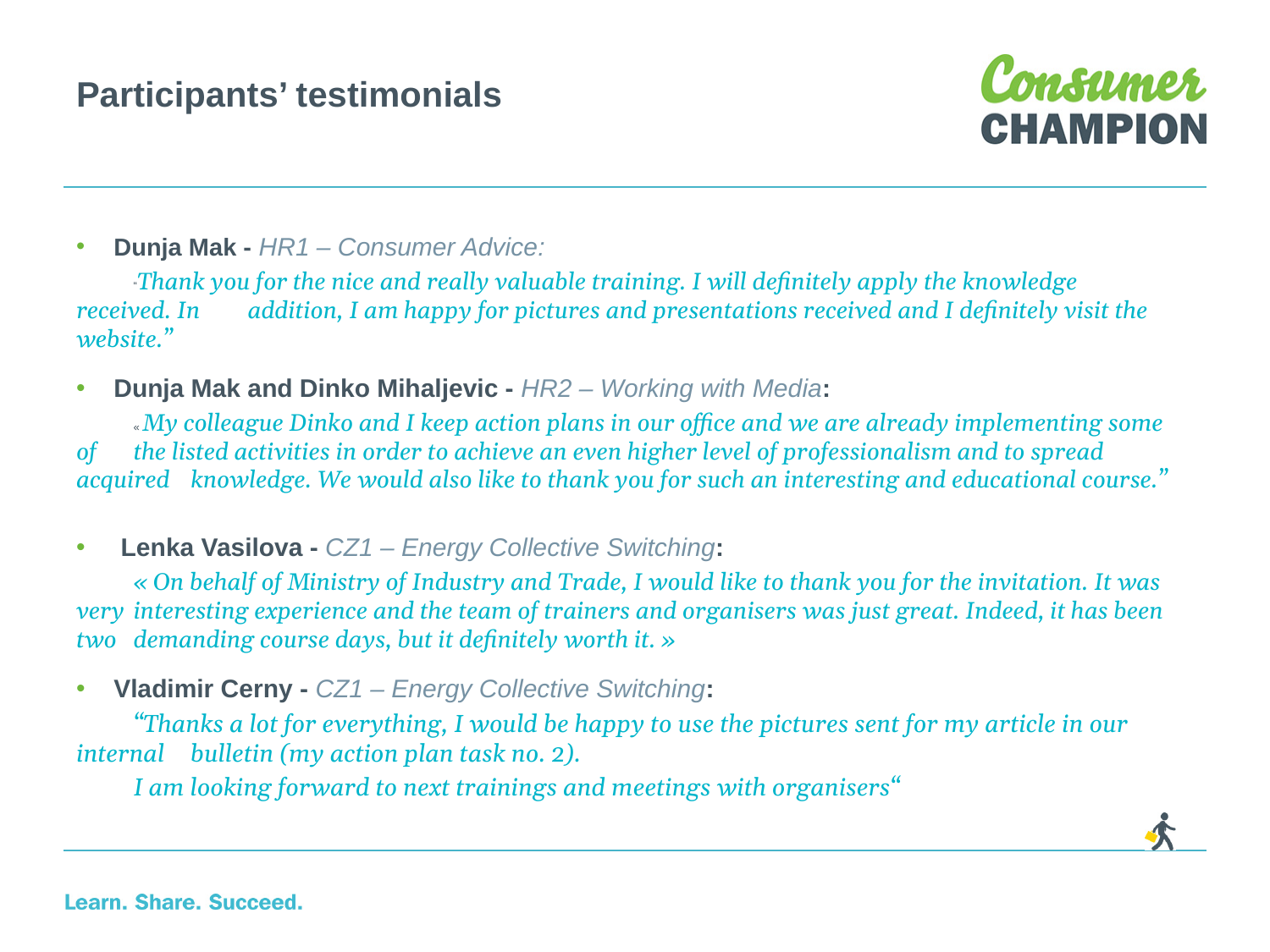

# Participants’ testimonials
Dunja Mak - HR1 – Consumer Advice:
	“Thank you for the nice and really valuable training. I will definitely apply the knowledge received. In 	addition, I am happy for pictures and presentations received and I definitely visit the website.”

Dunja Mak and Dinko Mihaljevic - HR2 – Working with Media:
	« My colleague Dinko and I keep action plans in our office and we are already implementing some of 	the listed activities in order to achieve an even higher level of professionalism and to spread acquired 	knowledge. We would also like to thank you for such an interesting and educational course.”

 Lenka Vasilova - CZ1 – Energy Collective Switching:
	« On behalf of Ministry of Industry and Trade, I would like to thank you for the invitation. It was very 	interesting experience and the team of trainers and organisers was just great. Indeed, it has been two 	demanding course days, but it definitely worth it. »

Vladimir Cerny - CZ1 – Energy Collective Switching:
	“Thanks a lot for everything, I would be happy to use the pictures sent for my article in our internal 	bulletin (my action plan task no. 2).
	I am looking forward to next trainings and meetings with organisers“